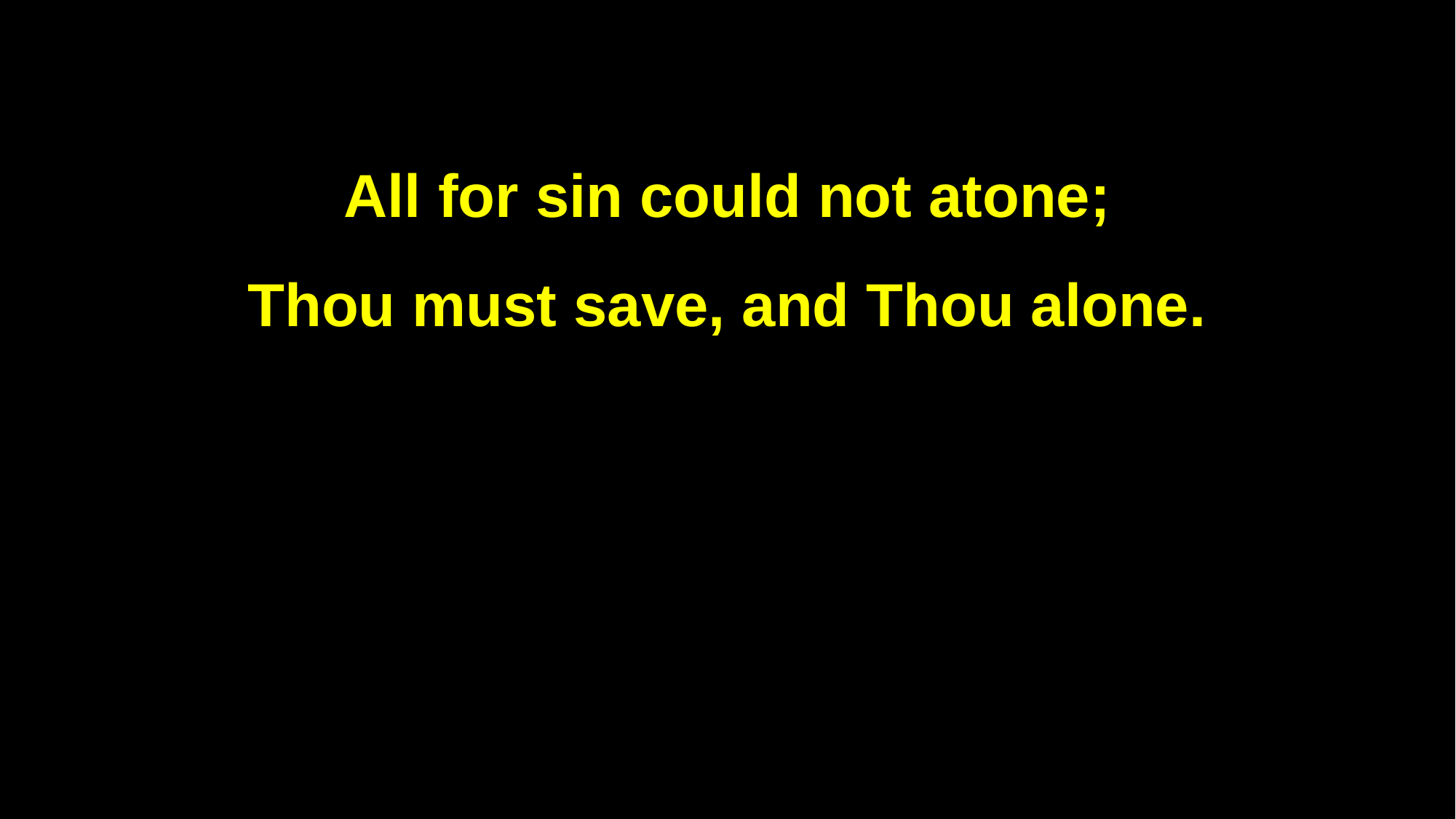

All for sin could not atone;
Thou must save, and Thou alone.